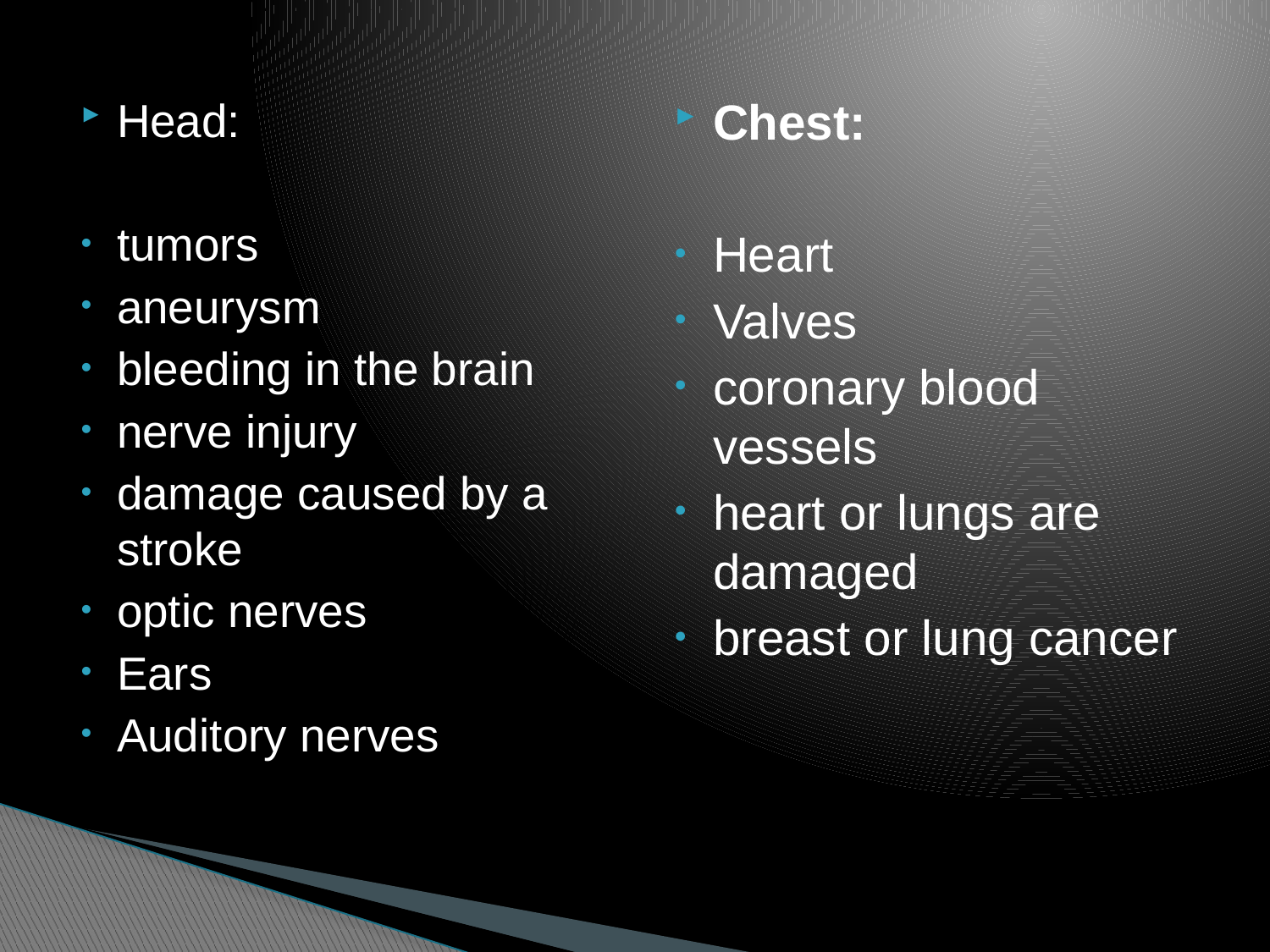

Head:

tumors
aneurysm
bleeding in the brain
nerve injury
damage caused by a stroke
optic nerves
Ears
Auditory nerves
Chest:

Heart
Valves
coronary blood vessels
heart or lungs are damaged
breast or lung cancer